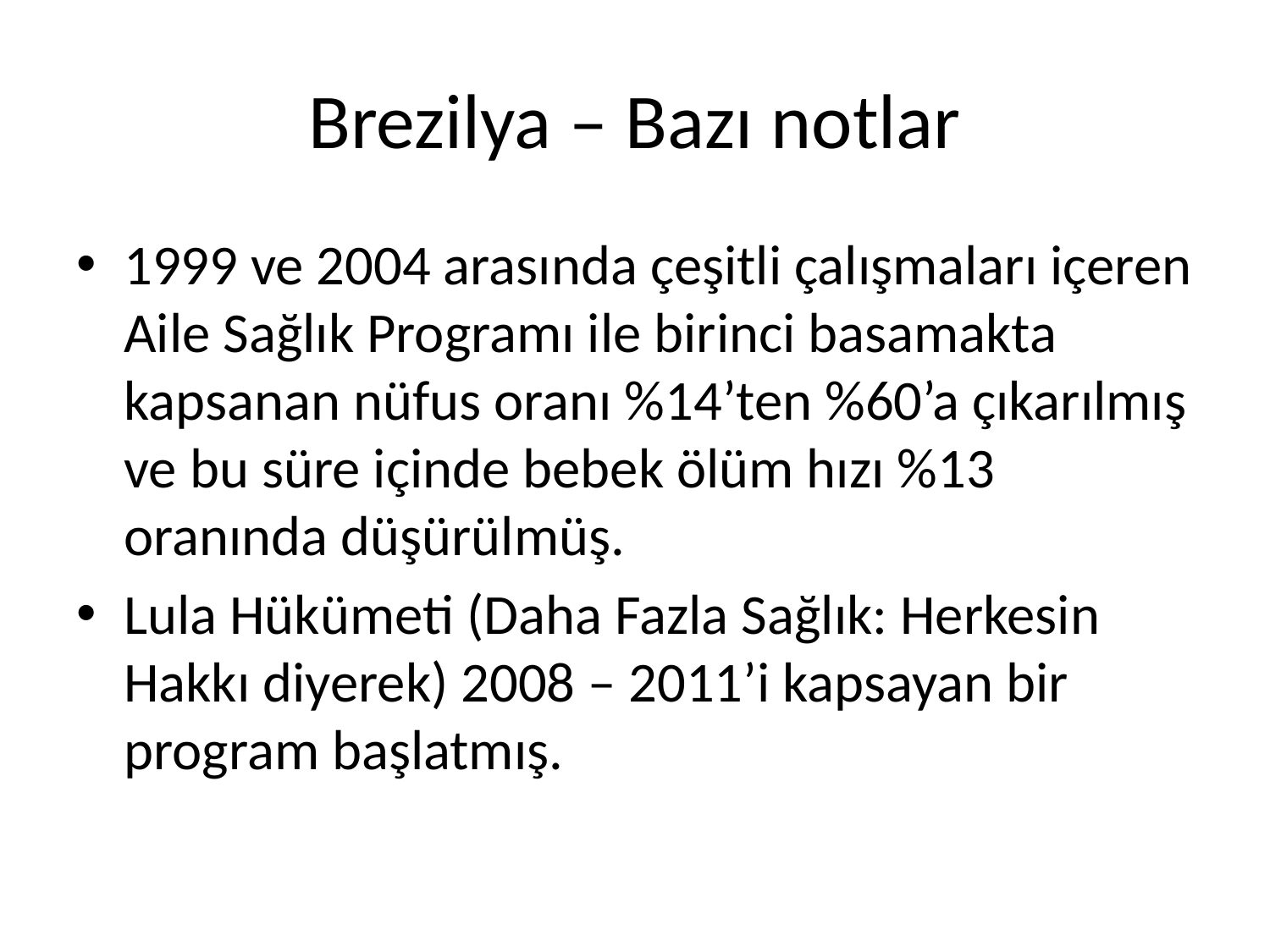

# Brezilya – Bazı notlar
1999 ve 2004 arasında çeşitli çalışmaları içeren Aile Sağlık Programı ile birinci basamakta kapsanan nüfus oranı %14’ten %60’a çıkarılmış ve bu süre içinde bebek ölüm hızı %13 oranında düşürülmüş.
Lula Hükümeti (Daha Fazla Sağlık: Herkesin Hakkı diyerek) 2008 – 2011’i kapsayan bir program başlatmış.